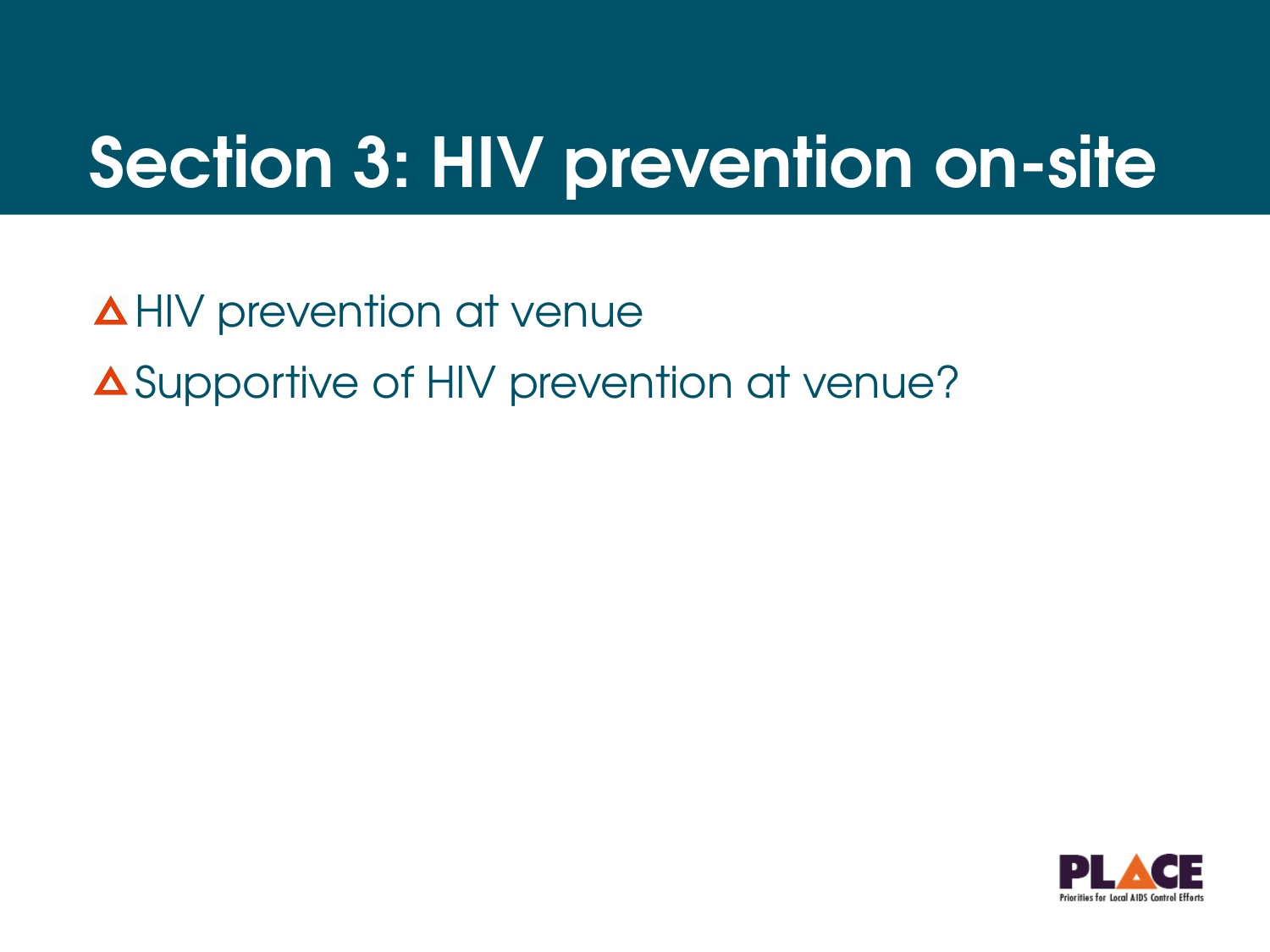

# Section 3: HIV prevention on-site
HIV prevention at venue
Supportive of HIV prevention at venue?